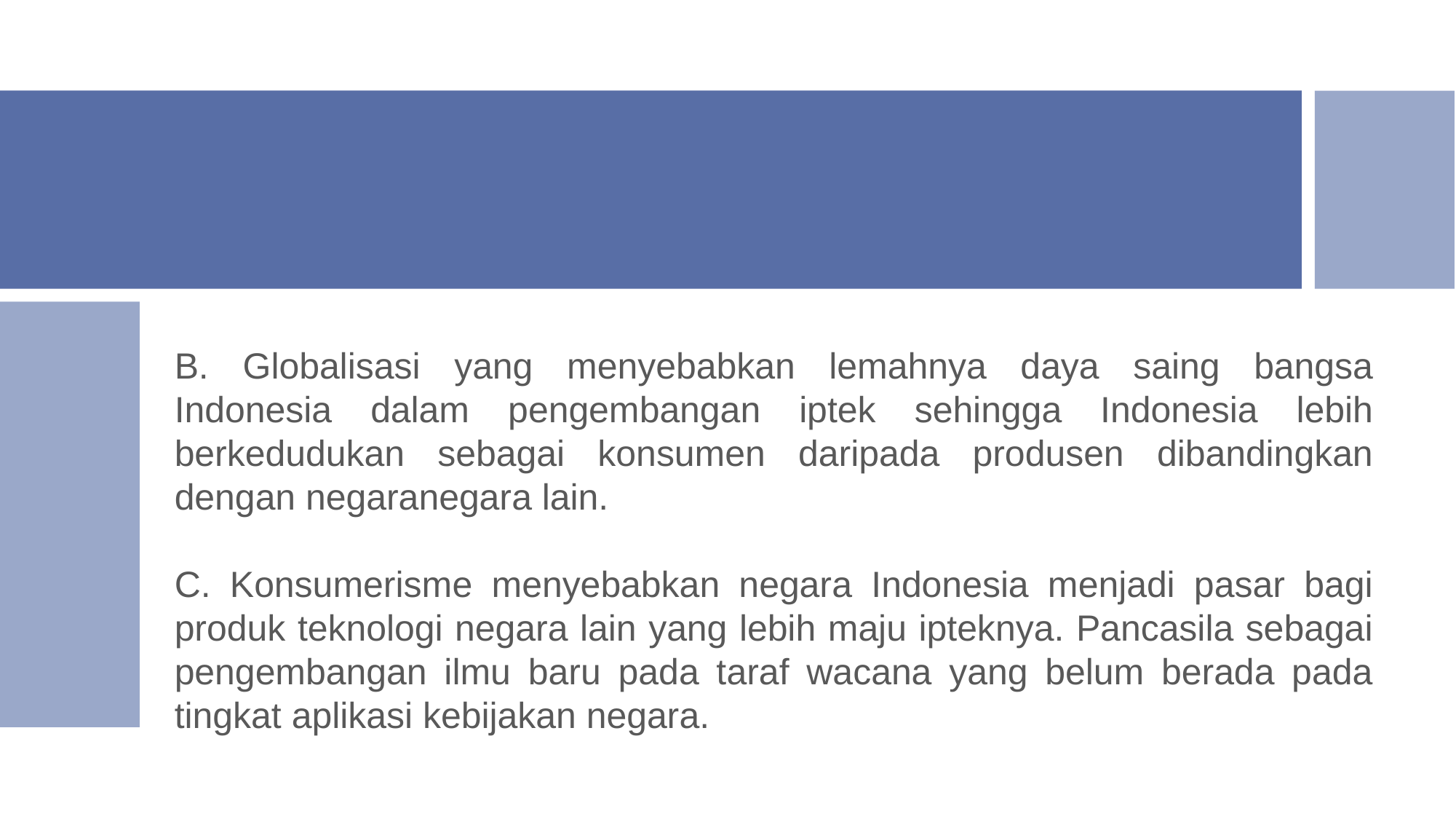

#

B. Globalisasi yang menyebabkan lemahnya daya saing bangsa Indonesia dalam pengembangan iptek sehingga Indonesia lebih berkedudukan sebagai konsumen daripada produsen dibandingkan dengan negaranegara lain.

C. Konsumerisme menyebabkan negara Indonesia menjadi pasar bagi produk teknologi negara lain yang lebih maju ipteknya. Pancasila sebagai pengembangan ilmu baru pada taraf wacana yang belum berada pada tingkat aplikasi kebijakan negara.